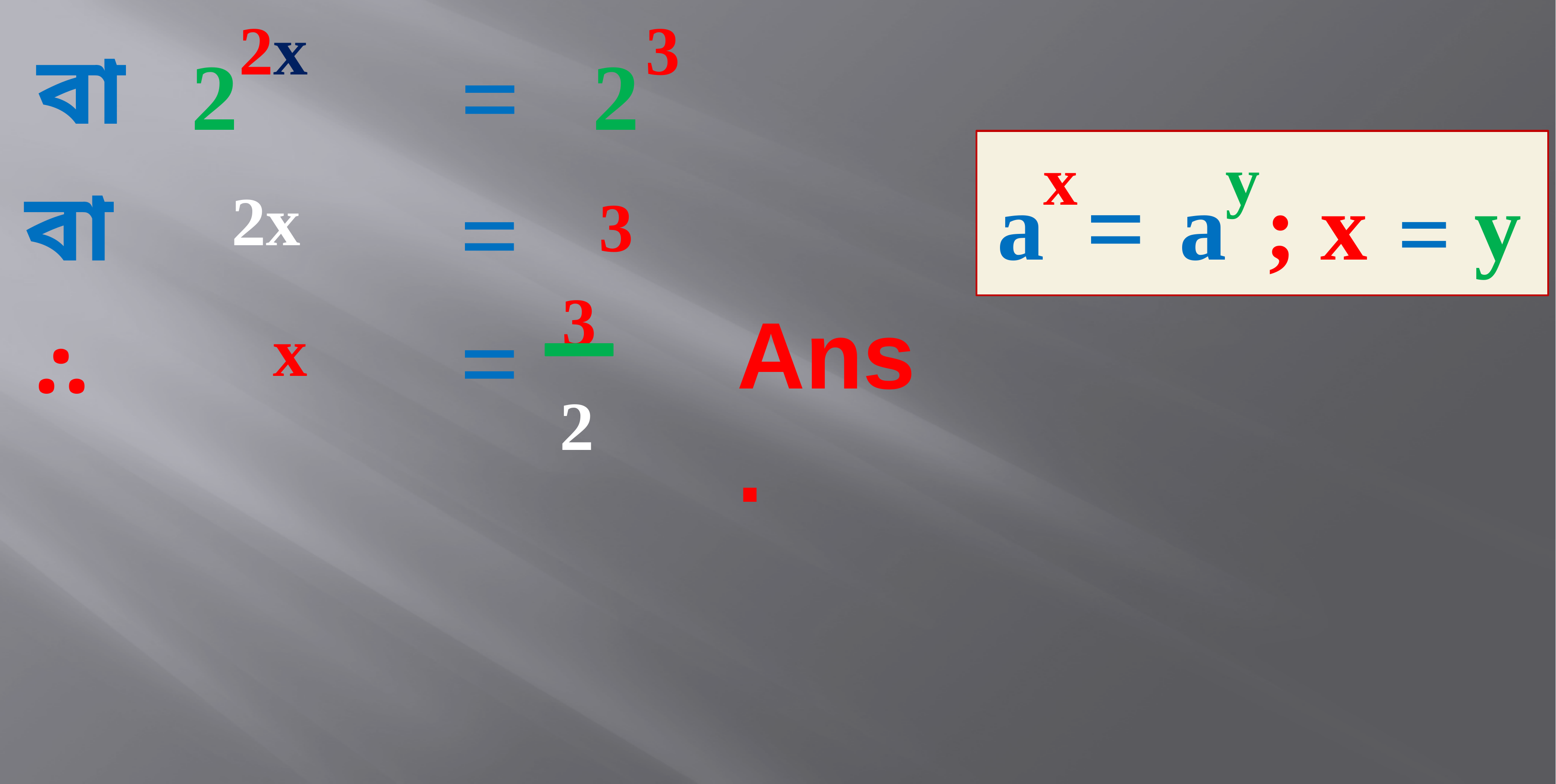

3
2x
=
বা
2
2

y
x
=
y
; x
a
a
=
বা
=
2x
3
3
Ans.
=
⸫
  x

2